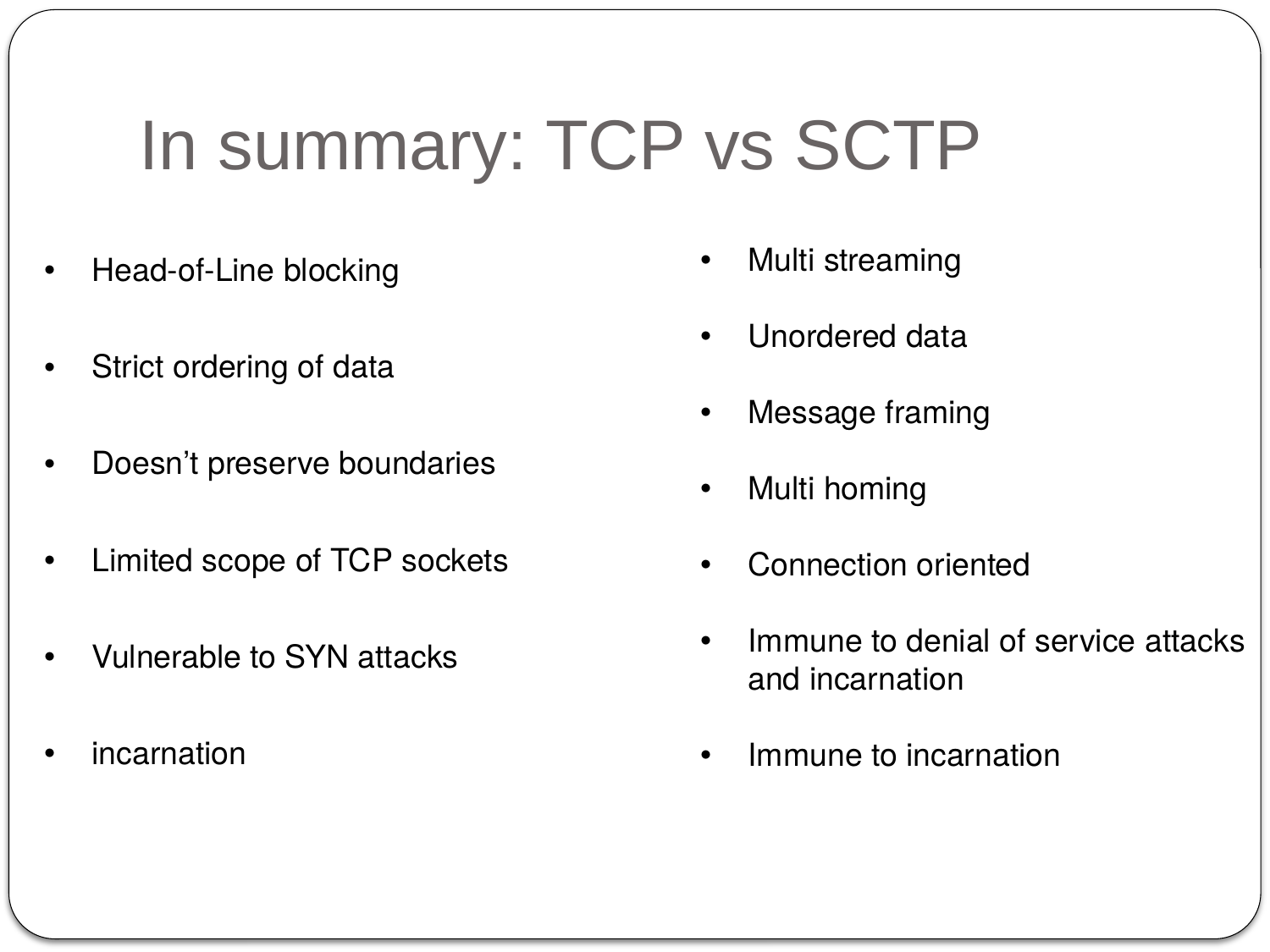

# In summary: TCP vs SCTP
Multi streaming

Unordered data

Message framing

Multi homing

Connection oriented

Immune to denial of service attacks and incarnation

Immune to incarnation

Head-of-Line blocking

Strict ordering of data

Doesn’t preserve boundaries

Limited scope of TCP sockets

Vulnerable to SYN attacks

incarnation